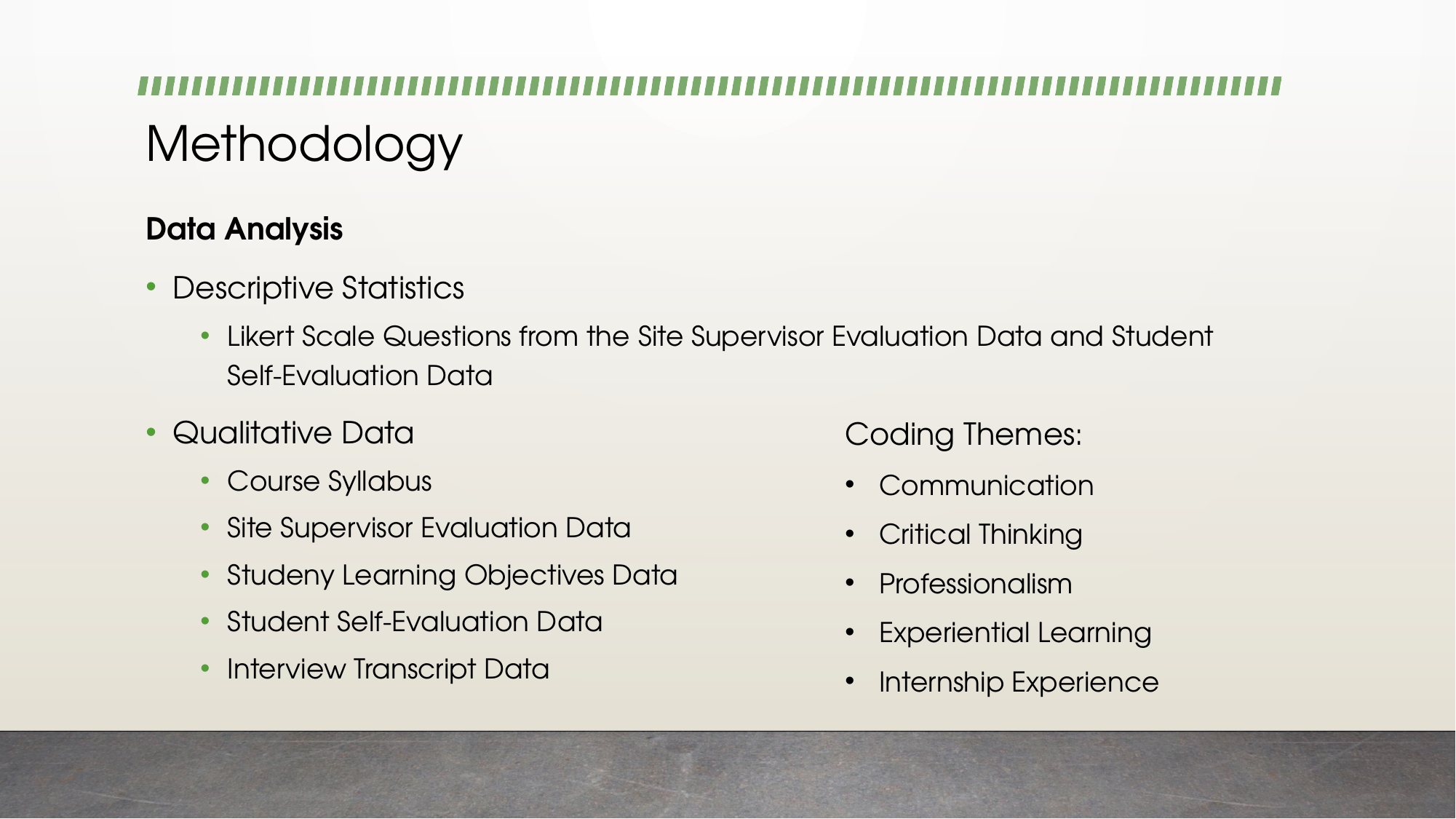

# Methodology
Data Analysis
Descriptive Statistics
Likert Scale Questions from the Site Supervisor Evaluation Data and Student Self-Evaluation Data
Qualitative Data
Course Syllabus
Site Supervisor Evaluation Data
Studeny Learning Objectives Data
Student Self-Evaluation Data
Interview Transcript Data
Coding Themes:
Communication
Critical Thinking
Professionalism
Experiential Learning
Internship Experience